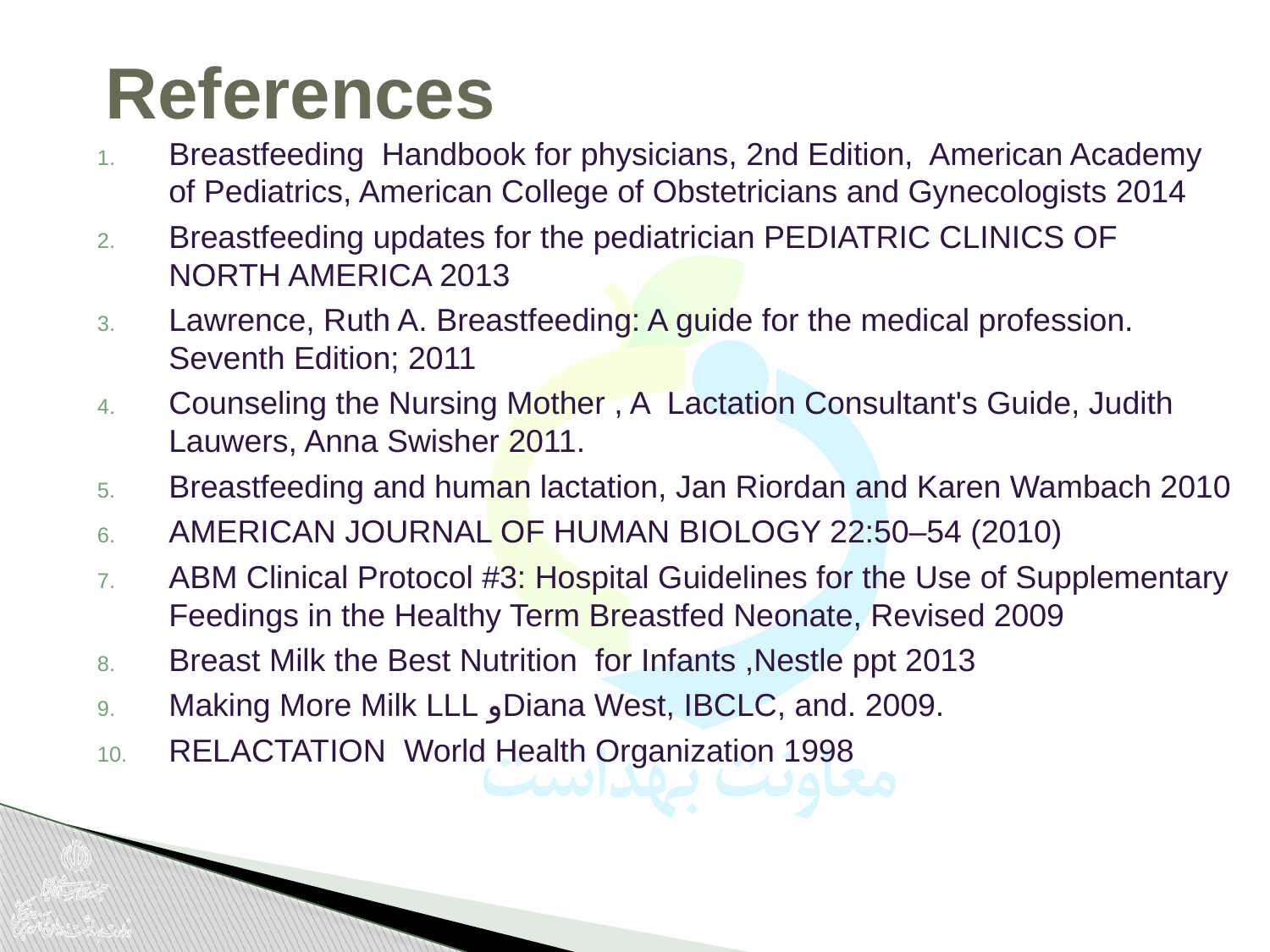

# References
Breastfeeding  Handbook for physicians, 2nd Edition,  American Academy of Pediatrics, American College of Obstetricians and Gynecologists 2014
Breastfeeding updates for the pediatrician PEDIATRIC CLINICS OF NORTH AMERICA 2013
Lawrence, Ruth A. Breastfeeding: A guide for the medical profession. Seventh Edition; 2011
Counseling the Nursing Mother , A  Lactation Consultant's Guide, Judith Lauwers, Anna Swisher 2011.
Breastfeeding and human lactation, Jan Riordan and Karen Wambach 2010
AMERICAN JOURNAL OF HUMAN BIOLOGY 22:50–54 (2010)
ABM Clinical Protocol #3: Hospital Guidelines for the Use of Supplementary Feedings in the Healthy Term Breastfed Neonate, Revised 2009
Breast Milk the Best Nutrition  for Infants ,Nestle ppt 2013
Making More Milk LLL وDiana West, IBCLC, and. 2009.
RELACTATION  World Health Organization 1998